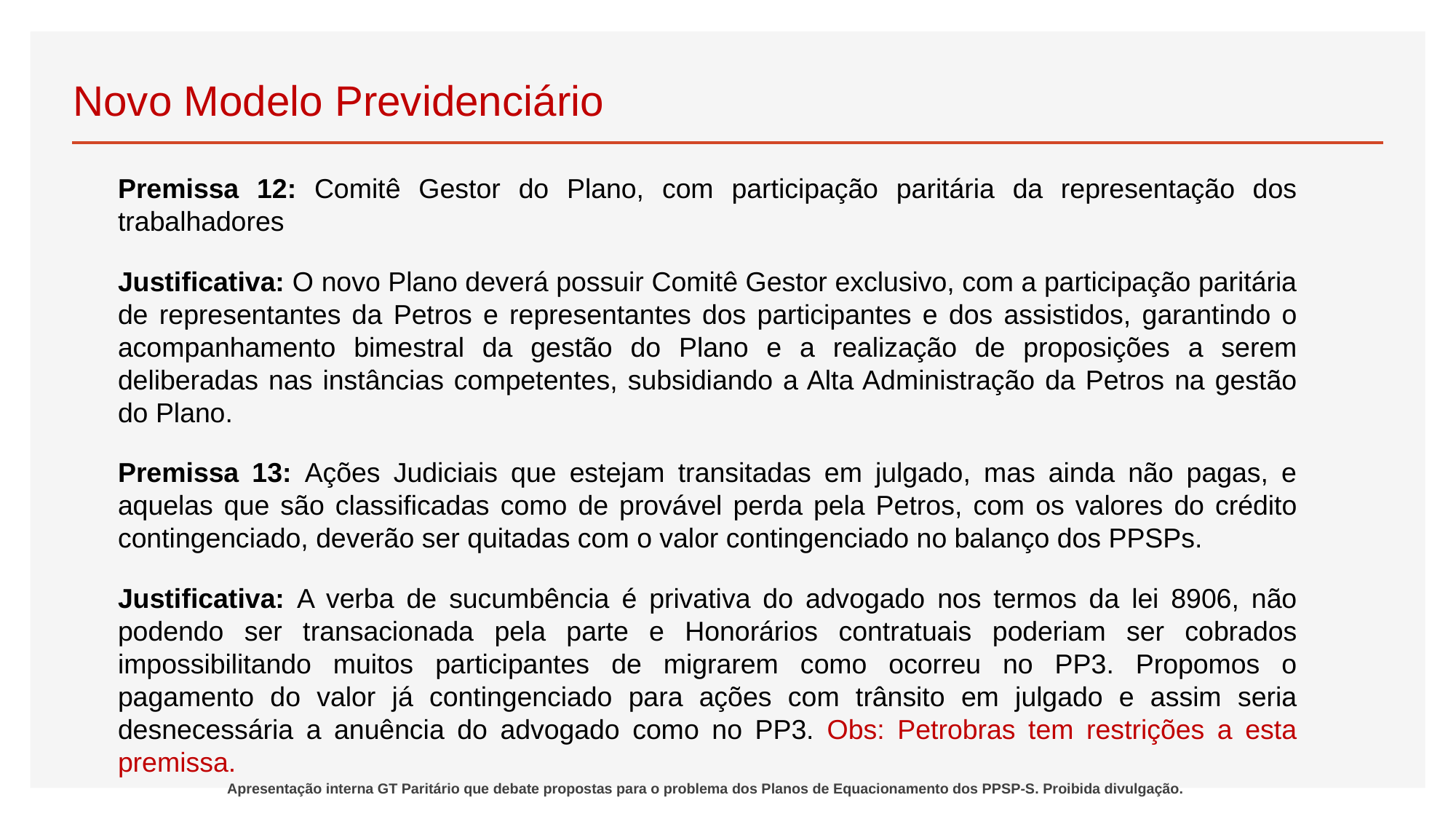

# Novo Modelo Previdenciário
Premissa 12: Comitê Gestor do Plano, com participação paritária da representação dos trabalhadores
Justificativa: O novo Plano deverá possuir Comitê Gestor exclusivo, com a participação paritária de representantes da Petros e representantes dos participantes e dos assistidos, garantindo o acompanhamento bimestral da gestão do Plano e a realização de proposições a serem deliberadas nas instâncias competentes, subsidiando a Alta Administração da Petros na gestão do Plano.
Premissa 13: Ações Judiciais que estejam transitadas em julgado, mas ainda não pagas, e aquelas que são classificadas como de provável perda pela Petros, com os valores do crédito contingenciado, deverão ser quitadas com o valor contingenciado no balanço dos PPSPs.
Justificativa: A verba de sucumbência é privativa do advogado nos termos da lei 8906, não podendo ser transacionada pela parte e Honorários contratuais poderiam ser cobrados impossibilitando muitos participantes de migrarem como ocorreu no PP3. Propomos o pagamento do valor já contingenciado para ações com trânsito em julgado e assim seria desnecessária a anuência do advogado como no PP3. Obs: Petrobras tem restrições a esta premissa.

Apresentação interna GT Paritário que debate propostas para o problema dos Planos de Equacionamento dos PPSP-S. Proibida divulgação.